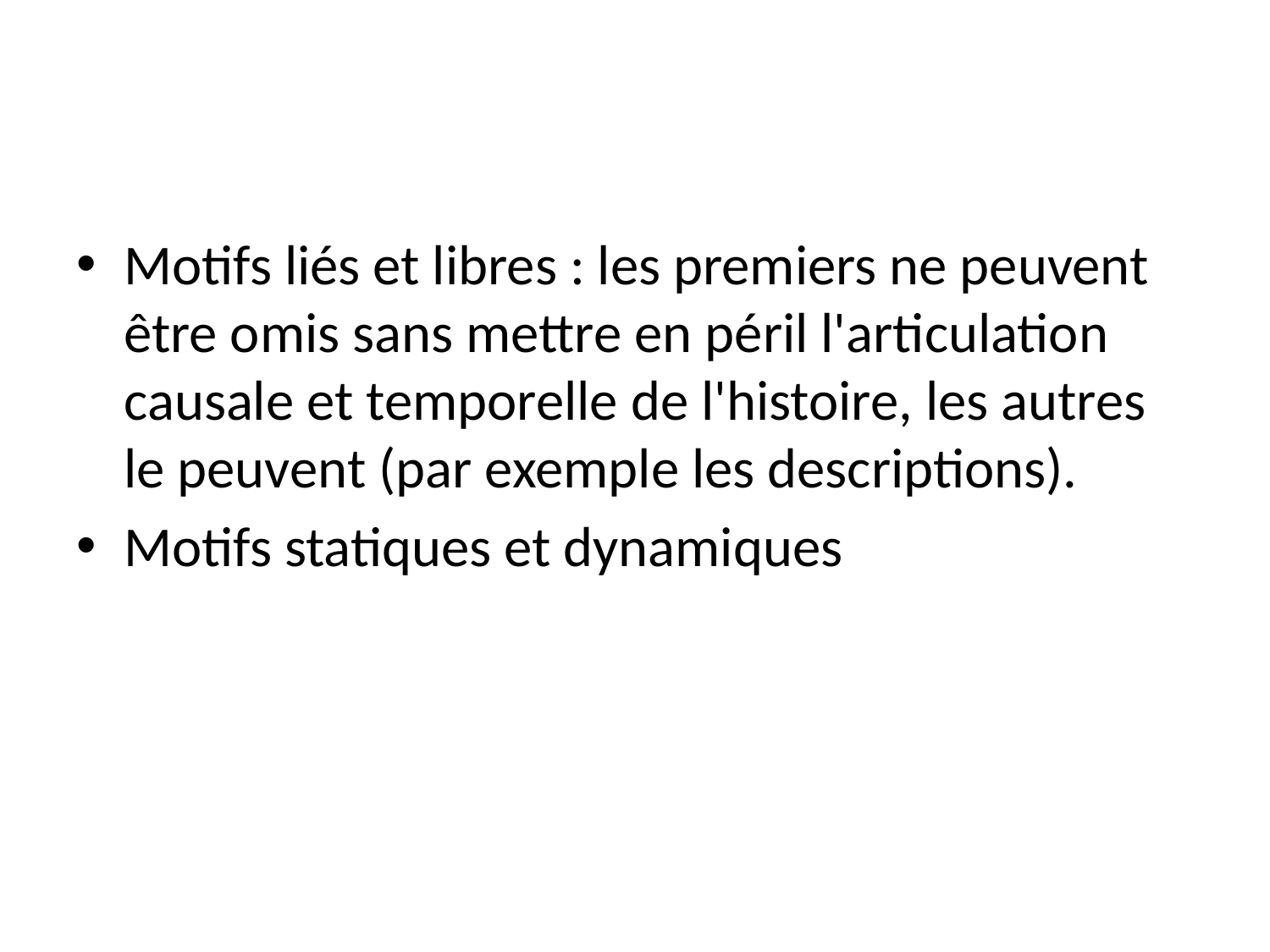

Motifs liés et libres : les premiers ne peuvent être omis sans mettre en péril l'articulation causale et temporelle de l'histoire, les autres le peuvent (par exemple les descriptions).
Motifs statiques et dynamiques